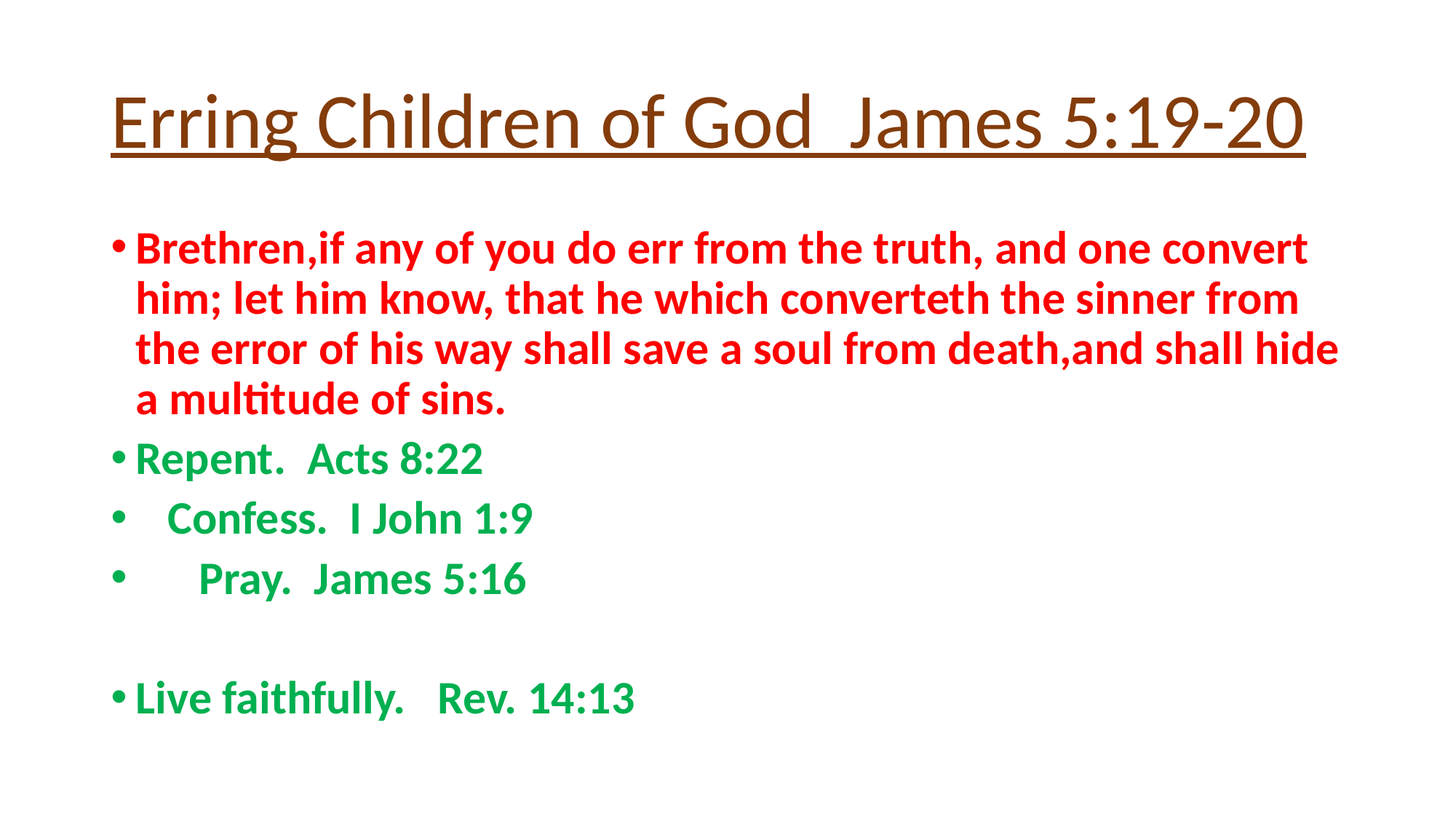

# Erring Children of God  James 5:19-20
Brethren,if any of you do err from the truth, and one convert him; let him know, that he which converteth the sinner from the error of his way shall save a soul from death,and shall hide a multitude of sins.
Repent.  Acts 8:22
   Confess.  I John 1:9
      Pray.  James 5:16

Live faithfully.   Rev. 14:13